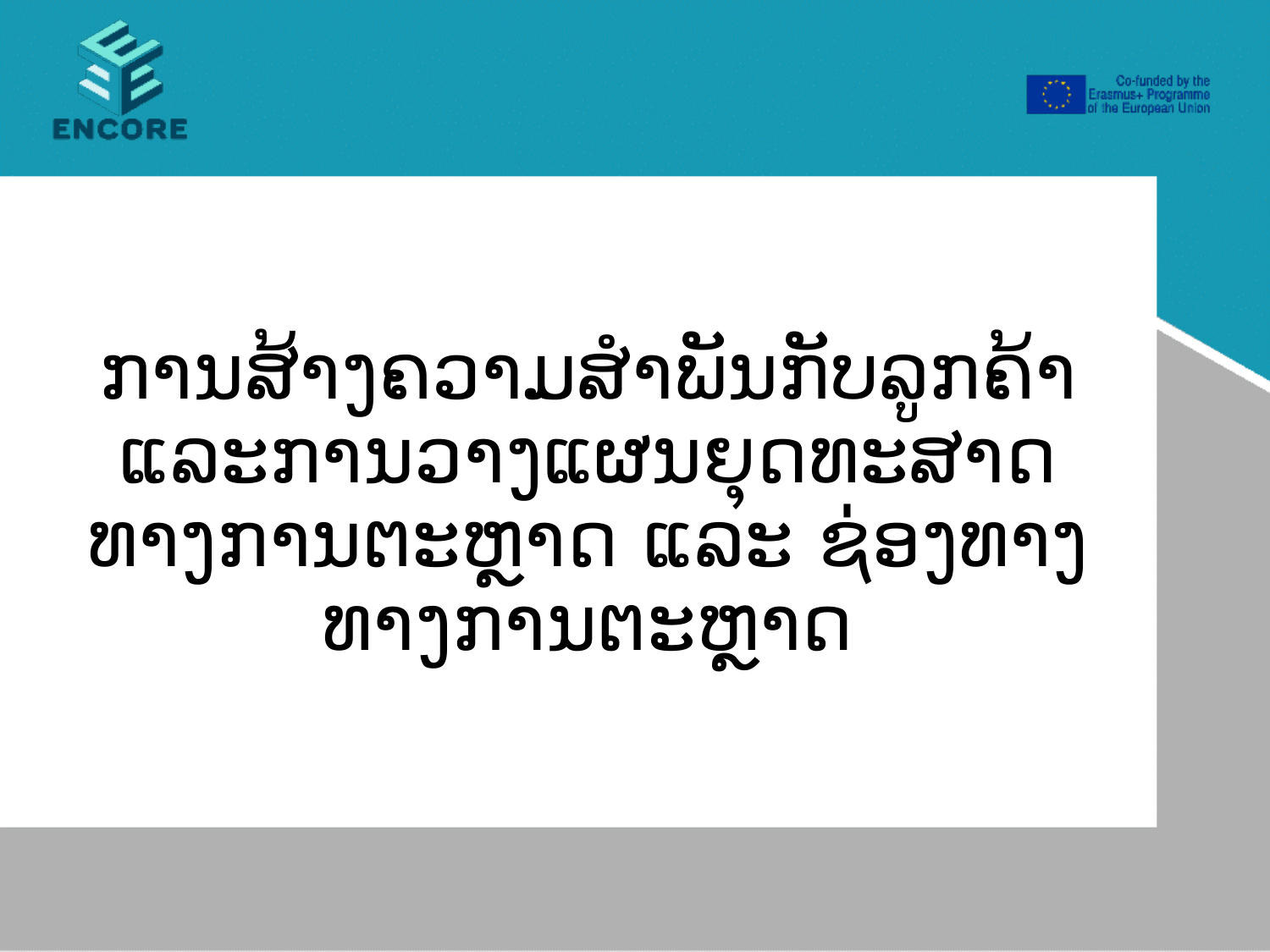

# ການສ້າງຄວາມສໍາພັນກັບລູກຄ້າ ແລະການວາງແຜນຍຸດ​ທະ​ສາດທາງການຕະຫຼາດ ແລະ ຊ່ອງທາງທາງການຕະຫຼາດ